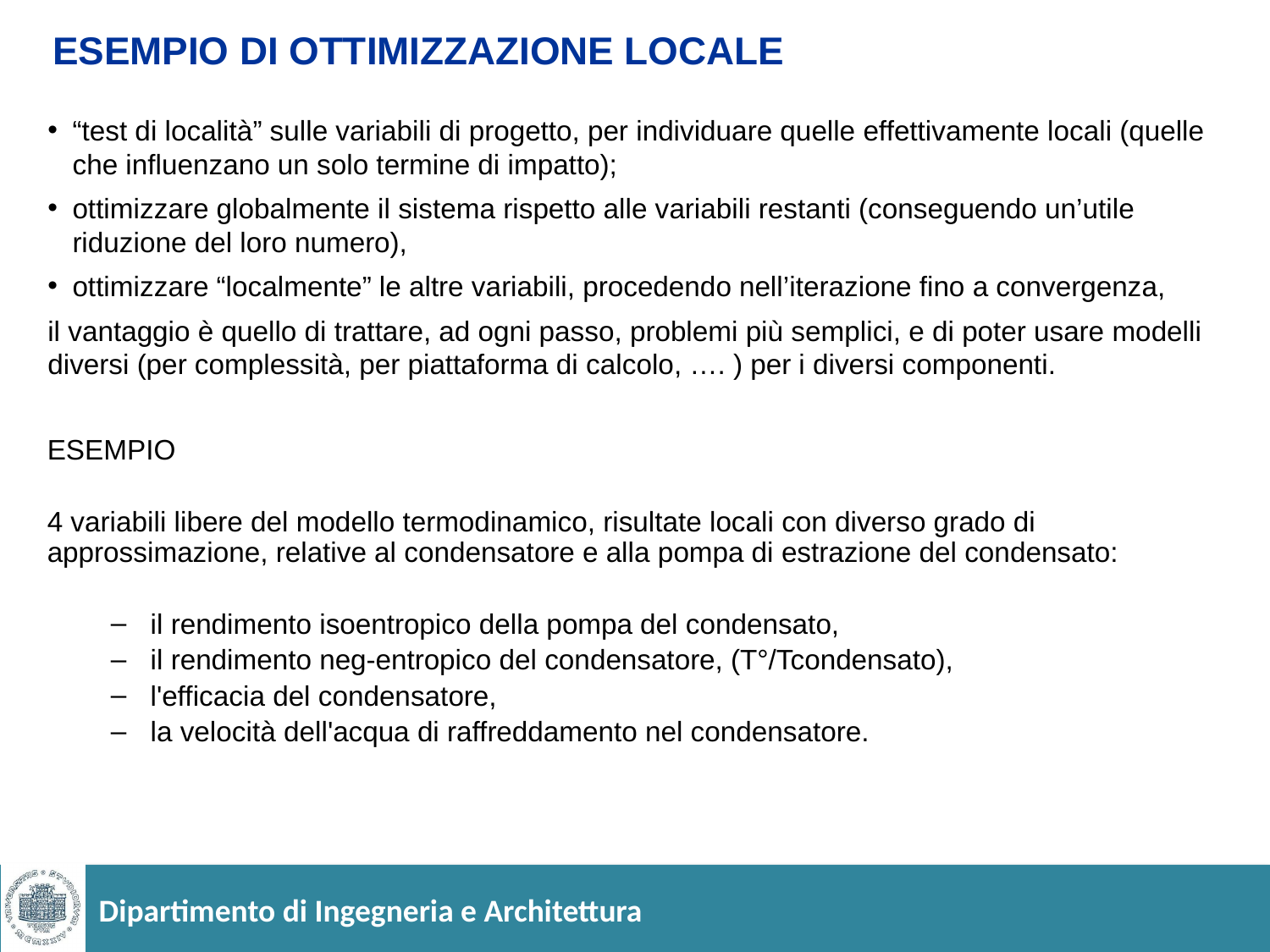

# ESEMPIO DI OTTIMIZZAZIONE LOCALE
“test di località” sulle variabili di progetto, per individuare quelle effettivamente locali (quelle che influenzano un solo termine di impatto);
ottimizzare globalmente il sistema rispetto alle variabili restanti (conseguendo un’utile riduzione del loro numero),
ottimizzare “localmente” le altre variabili, procedendo nell’iterazione fino a convergenza,
il vantaggio è quello di trattare, ad ogni passo, problemi più semplici, e di poter usare modelli diversi (per complessità, per piattaforma di calcolo, …. ) per i diversi componenti.
ESEMPIO

4 variabili libere del modello termodinamico, risultate locali con diverso grado di approssimazione, relative al condensatore e alla pompa di estrazione del condensato:

il rendimento isoentropico della pompa del condensato,
il rendimento neg-entropico del condensatore, (T°/Tcondensato),
l'efficacia del condensatore,
la velocità dell'acqua di raffreddamento nel condensatore.